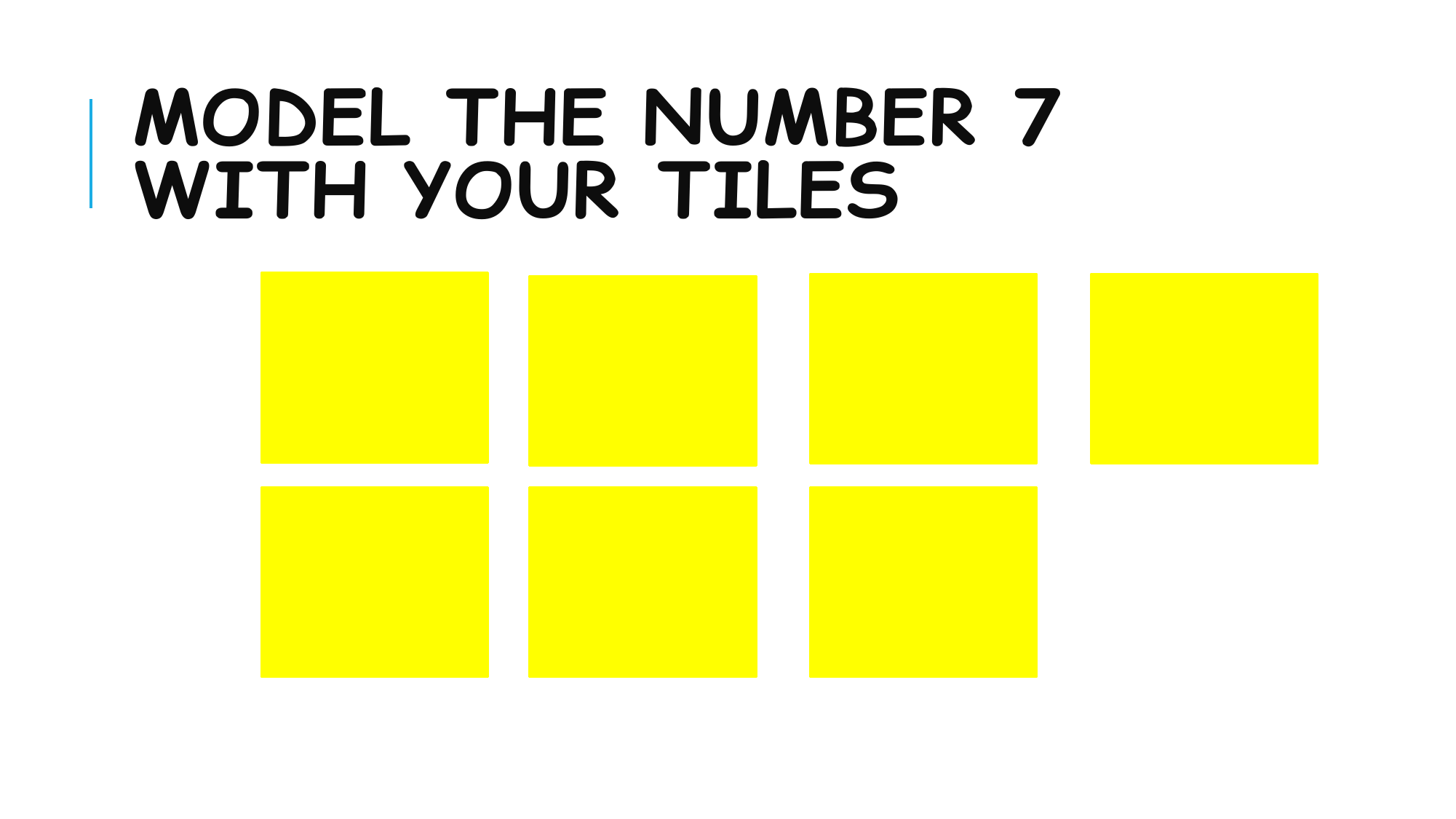

# Model the number 7 with your tiles